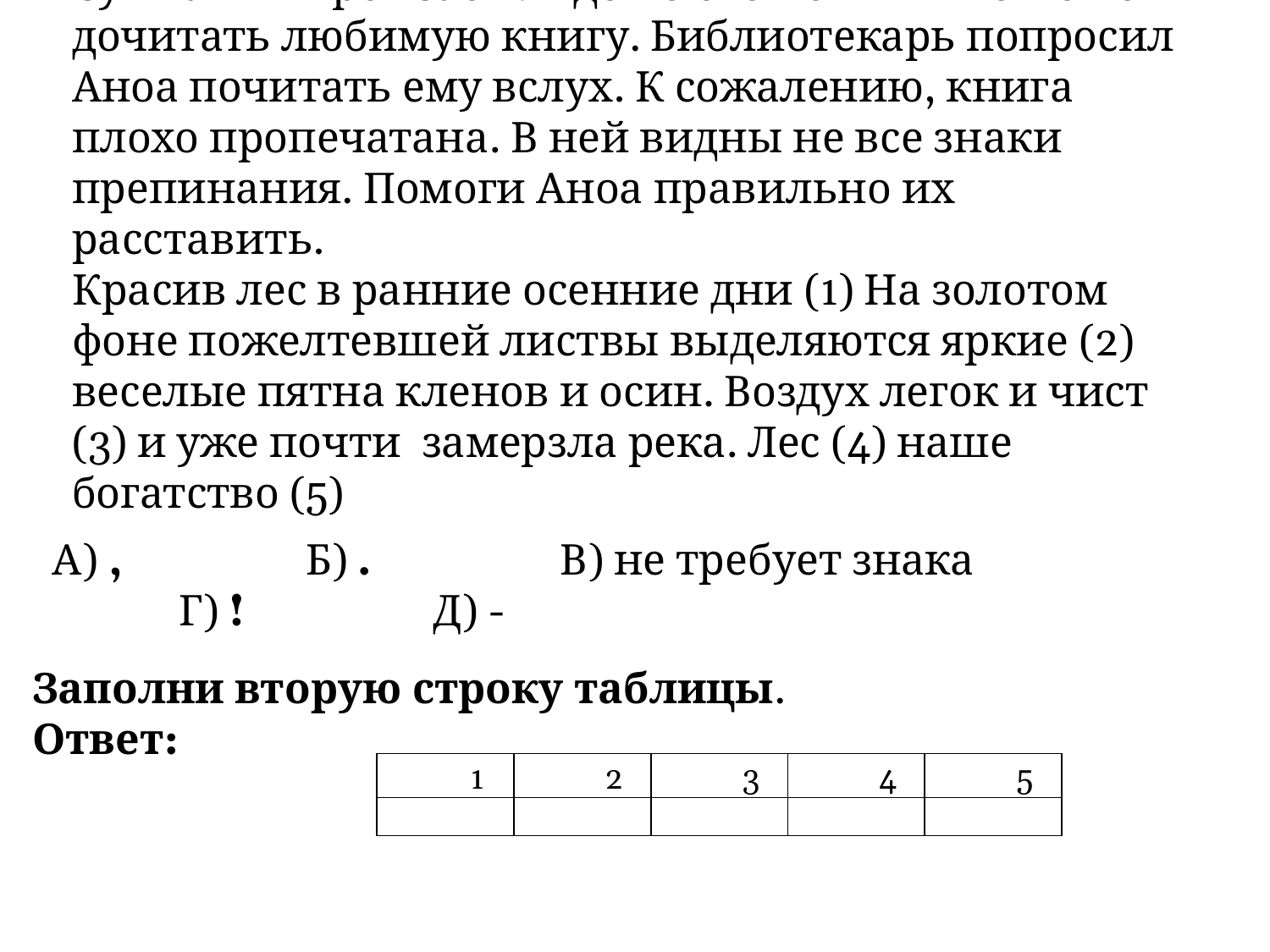

Сумчатый Крот забыл где-то свои очки и не может дочитать любимую книгу. Библиотекарь попросил Аноа почитать ему вслух. К сожалению, книга плохо пропечатана. В ней видны не все знаки препинания. Помоги Аноа правильно их расставить.
Красив лес в ранние осенние дни (1) На золотом фоне пожелтевшей листвы выделяются яркие (2) веселые пятна кленов и осин. Воздух легок и чист (3) и уже почти  замерзла река. Лес (4) наше богатство (5)
А) ,		Б) .		В) не требует знака		Г) !		Д) -
Заполни вторую строку таблицы.			          Ответ:

| 1 | 2 | 3 | 4 | 5 |
| --- | --- | --- | --- | --- |
|  |  |  |  |  |